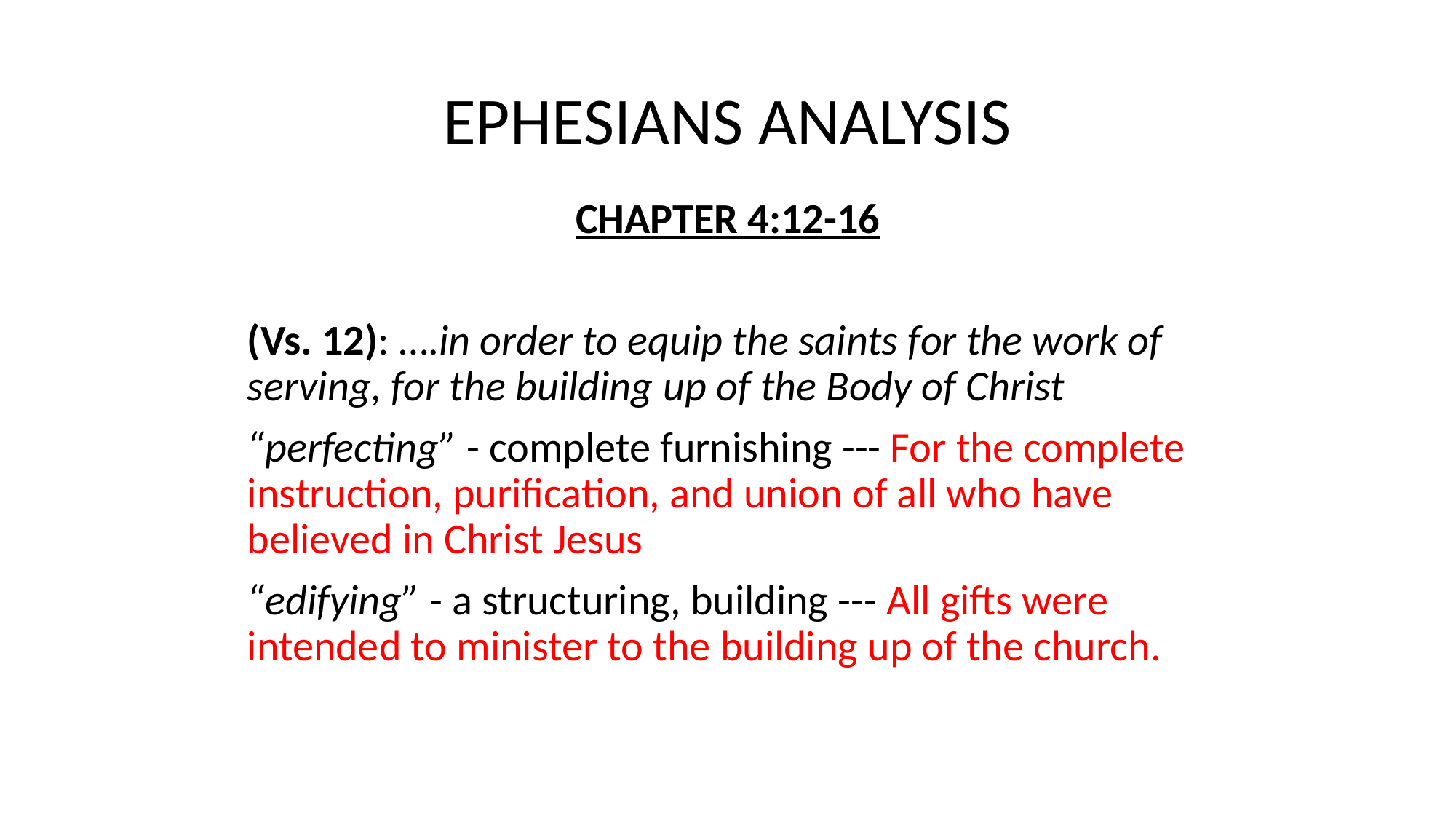

# EPHESIANS ANALYSIS
CHAPTER 4:12-16

(Vs. 12): ….in order to equip the saints for the work of serving, for the building up of the Body of Christ
“perfecting” - complete furnishing --- For the complete instruction, purification, and union of all who have believed in Christ Jesus
“edifying” - a structuring, building --- All gifts were intended to minister to the building up of the church.